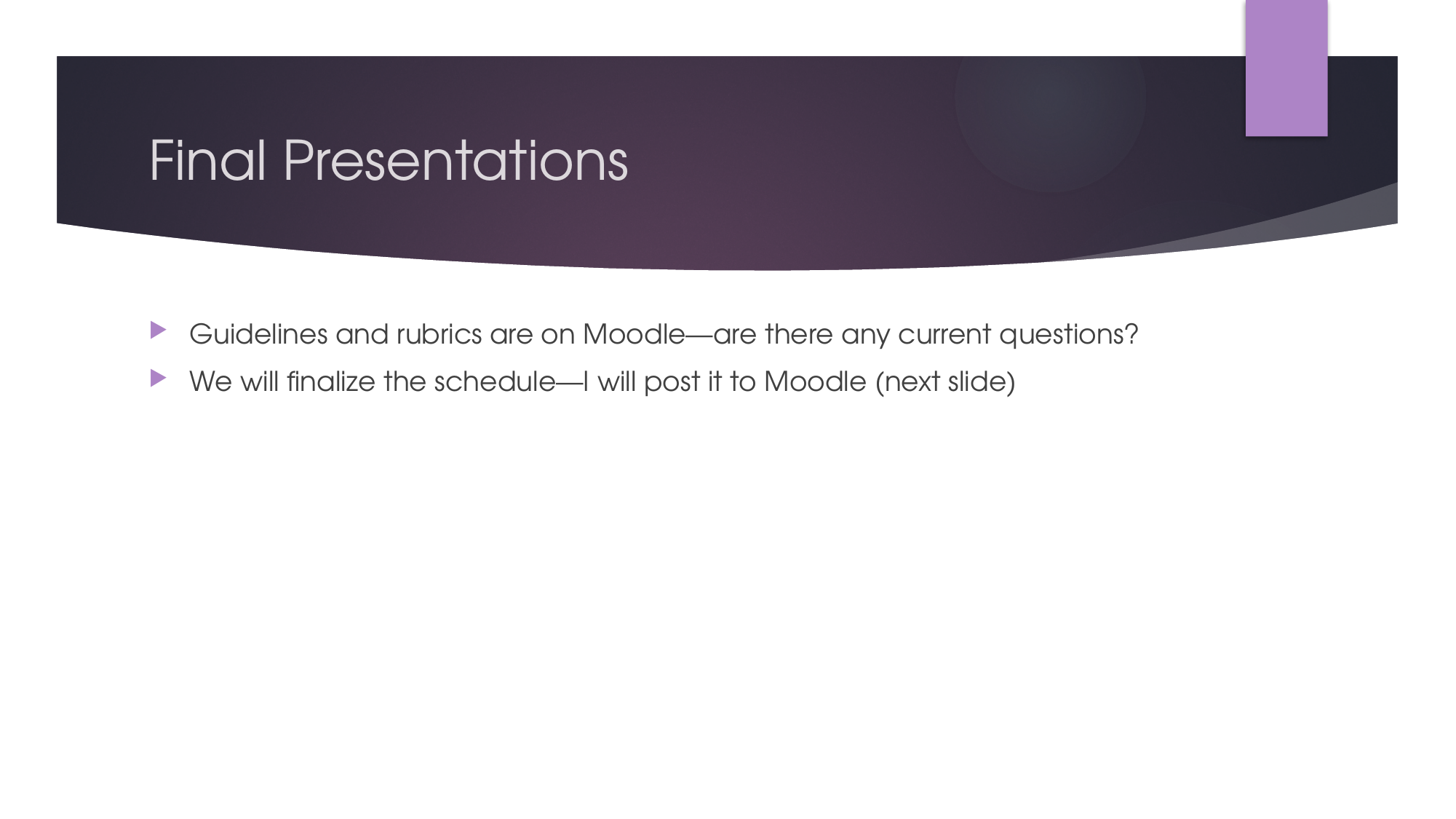

# Final Presentations
Guidelines and rubrics are on Moodle—are there any current questions?
We will finalize the schedule—I will post it to Moodle (next slide)